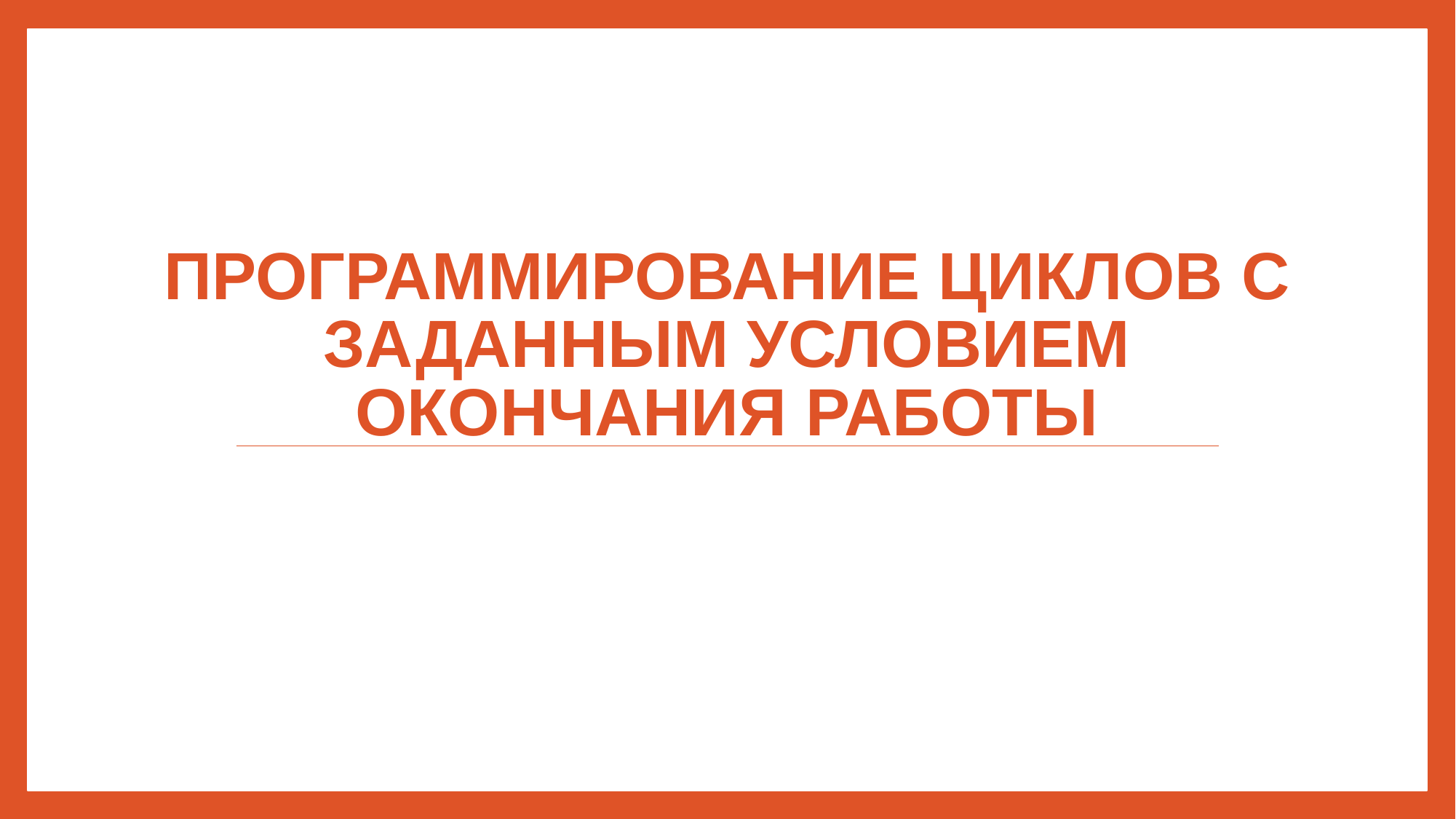

# Программирование циклов с заданным условием окончания работы